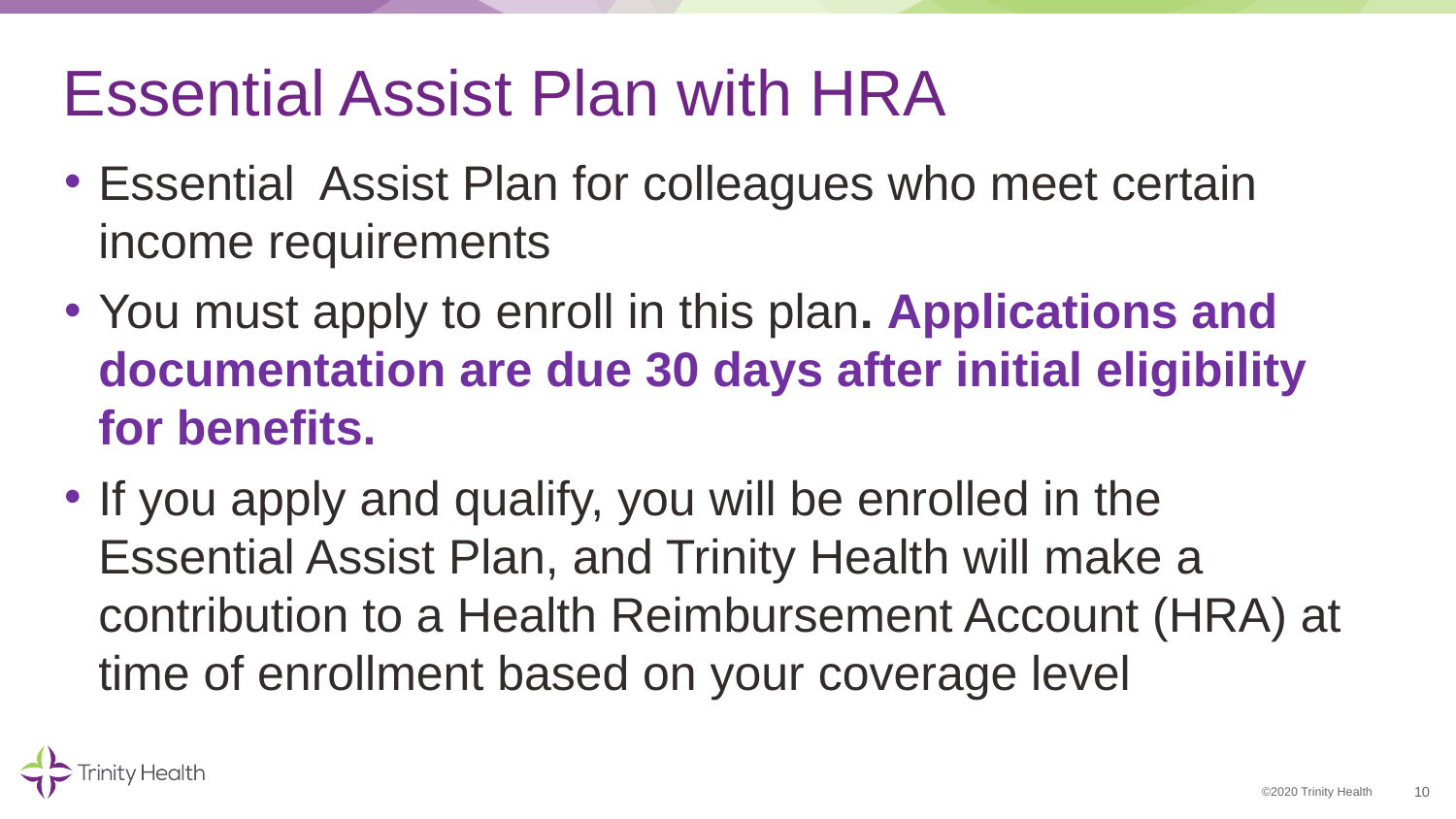

# Essential Assist Plan with HRA
Essential  Assist Plan for colleagues who meet certain income requirements
You must apply to enroll in this plan. Applications and documentation are due 30 days after initial eligibility for benefits.
If you apply and qualify, you will be enrolled in the Essential Assist Plan, and Trinity Health will make a contribution to a Health Reimbursement Account (HRA) at time of enrollment based on your coverage level

10
©2020 Trinity Health